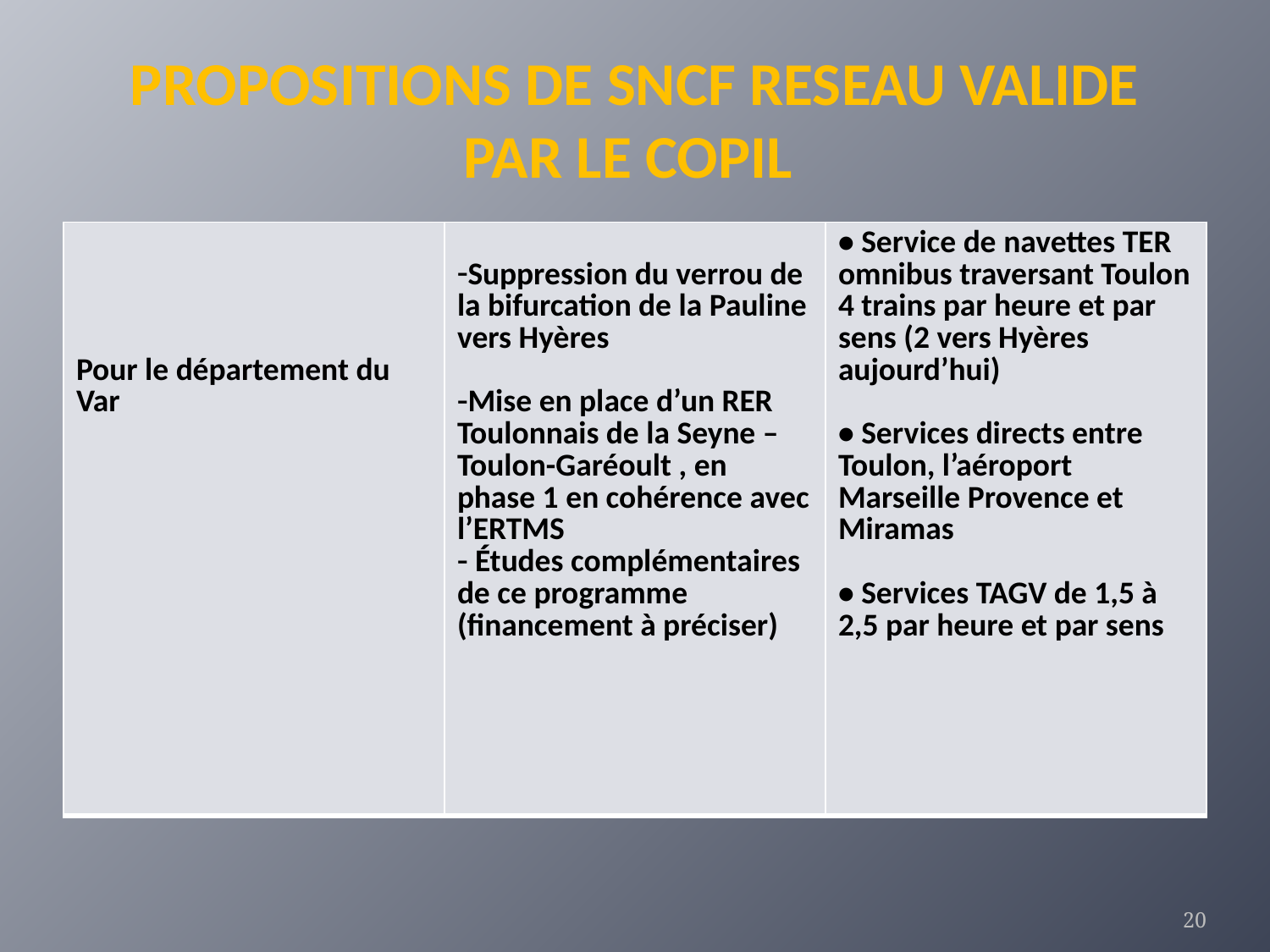

# PROPOSITIONS DE SNCF RESEAU VALIDE PAR LE COPIL
| Pour le département du Var | Suppression du verrou de la bifurcation de la Pauline vers Hyères Mise en place d’un RER Toulonnais de la Seyne –Toulon-Garéoult , en phase 1 en cohérence avec l’ERTMS Études complémentaires de ce programme (financement à préciser) | • Service de navettes TER omnibus traversant Toulon 4 trains par heure et par sens (2 vers Hyères aujourd’hui) • Services directs entre Toulon, l’aéroport Marseille Provence et Miramas • Services TAGV de 1,5 à 2,5 par heure et par sens |
| --- | --- | --- |
20